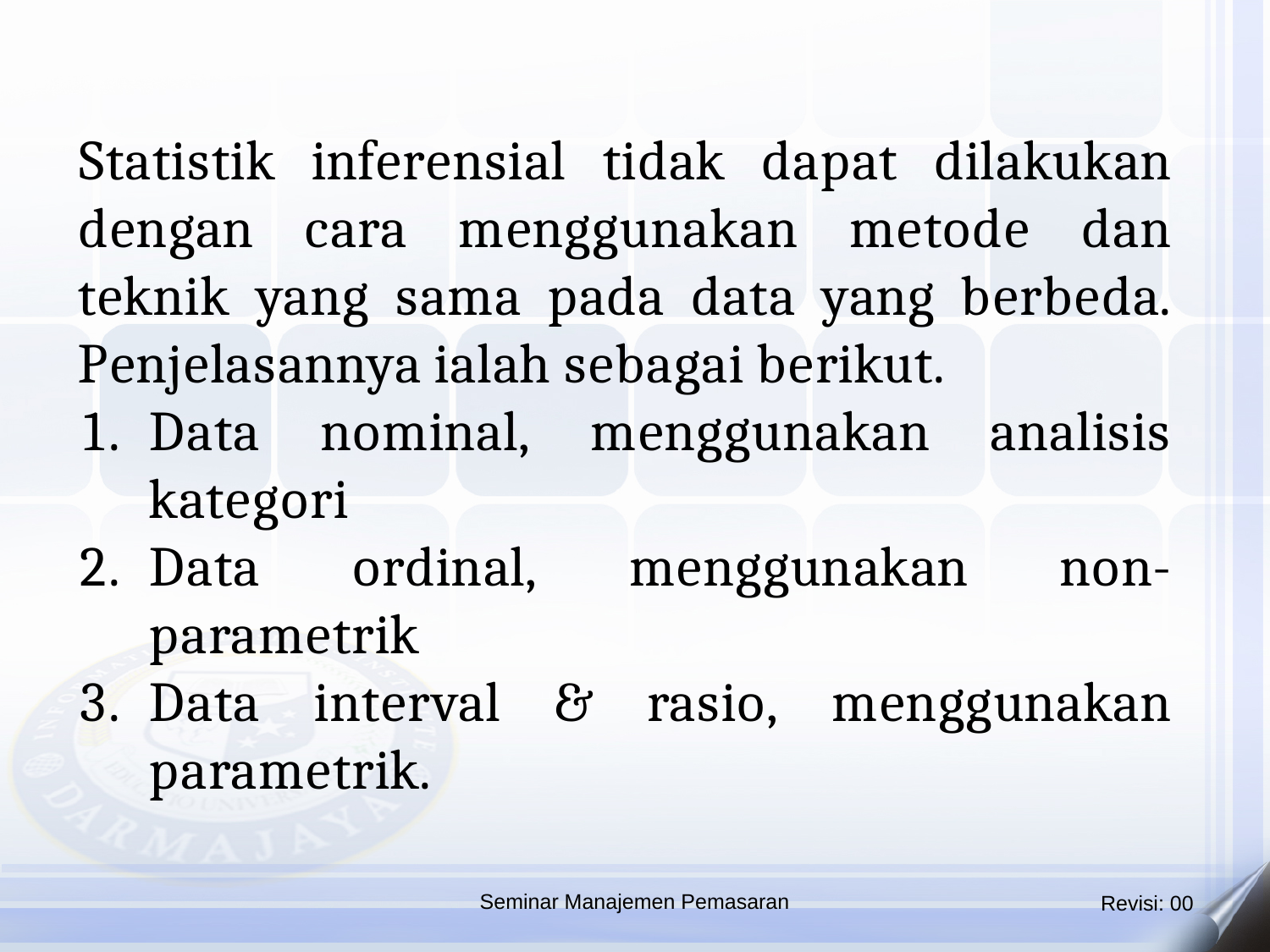

Statistik inferensial tidak dapat dilakukan dengan cara menggunakan metode dan teknik yang sama pada data yang berbeda. Penjelasannya ialah sebagai berikut.
Data nominal, menggunakan analisis kategori
Data ordinal, menggunakan non-parametrik
Data interval & rasio, menggunakan parametrik.
Seminar Manajemen Pemasaran